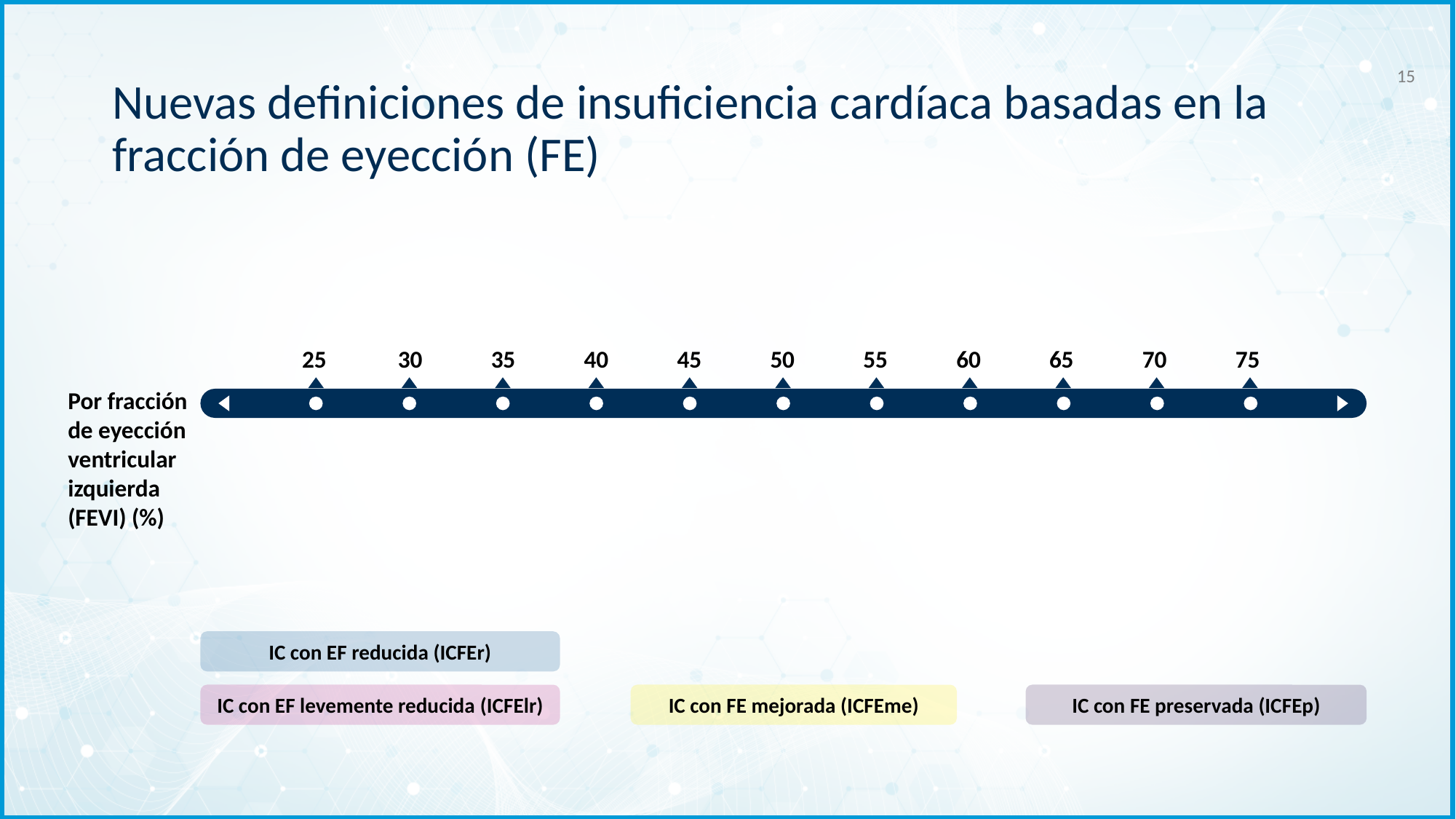

Nuevas definiciones de insuficiencia cardíaca basadas en la fracción de eyección (FE)
15

25
30
35
40
45
50
55
60
65
70
75

Por fracción de eyección ventricular izquierda (FEVI) (%)
IC con EF reducida (ICFEr)
IC con EF levemente reducida (ICFElr)
IC con FE mejorada (ICFEme)
IC con FE preservada (ICFEp)
* Nueva incorporación